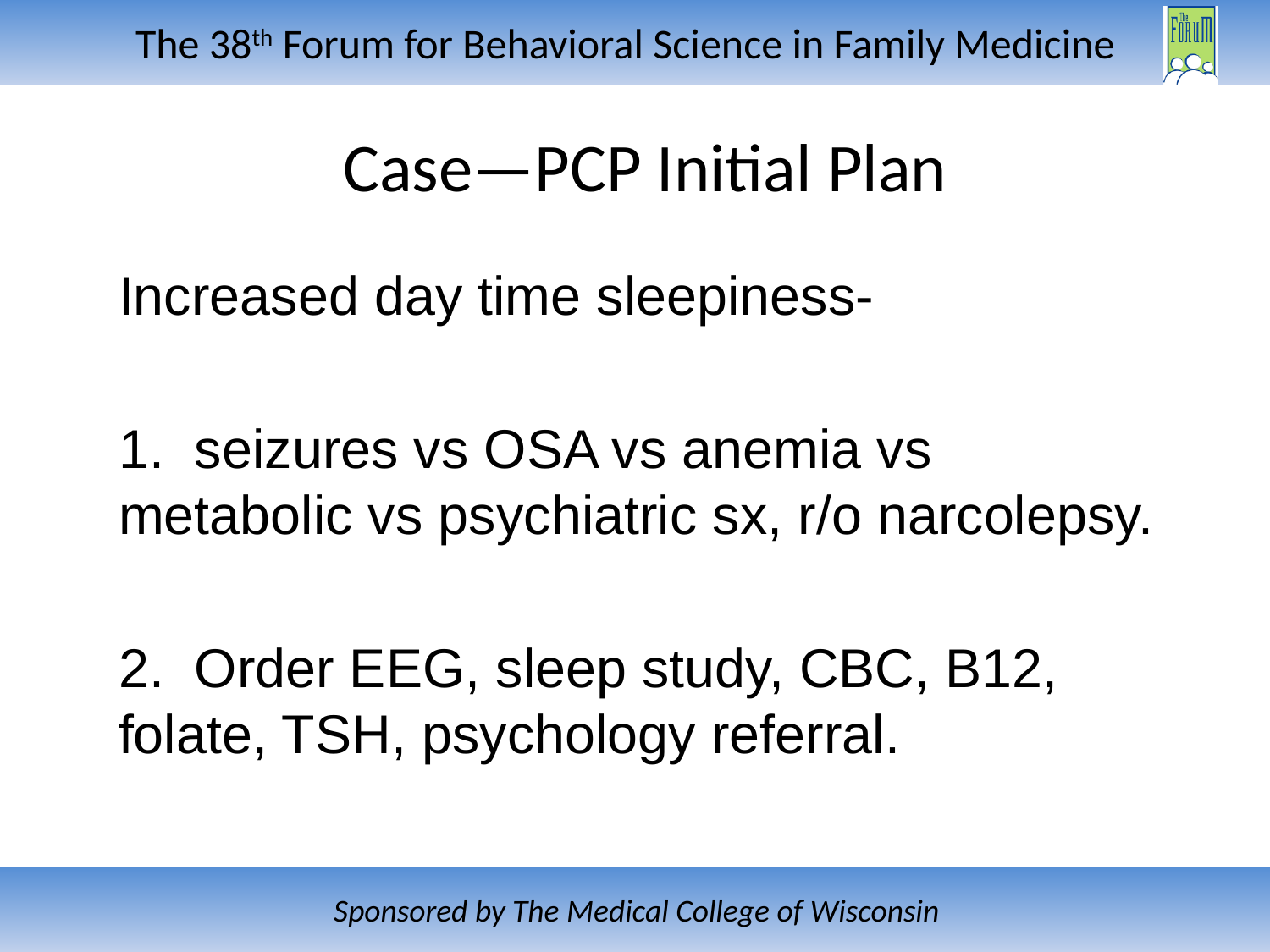

# Case—PCP Initial Plan
Increased day time sleepiness-

1.  seizures vs OSA vs anemia vs metabolic vs psychiatric sx, r/o narcolepsy.

2.  Order EEG, sleep study, CBC, B12, folate, TSH, psychology referral.